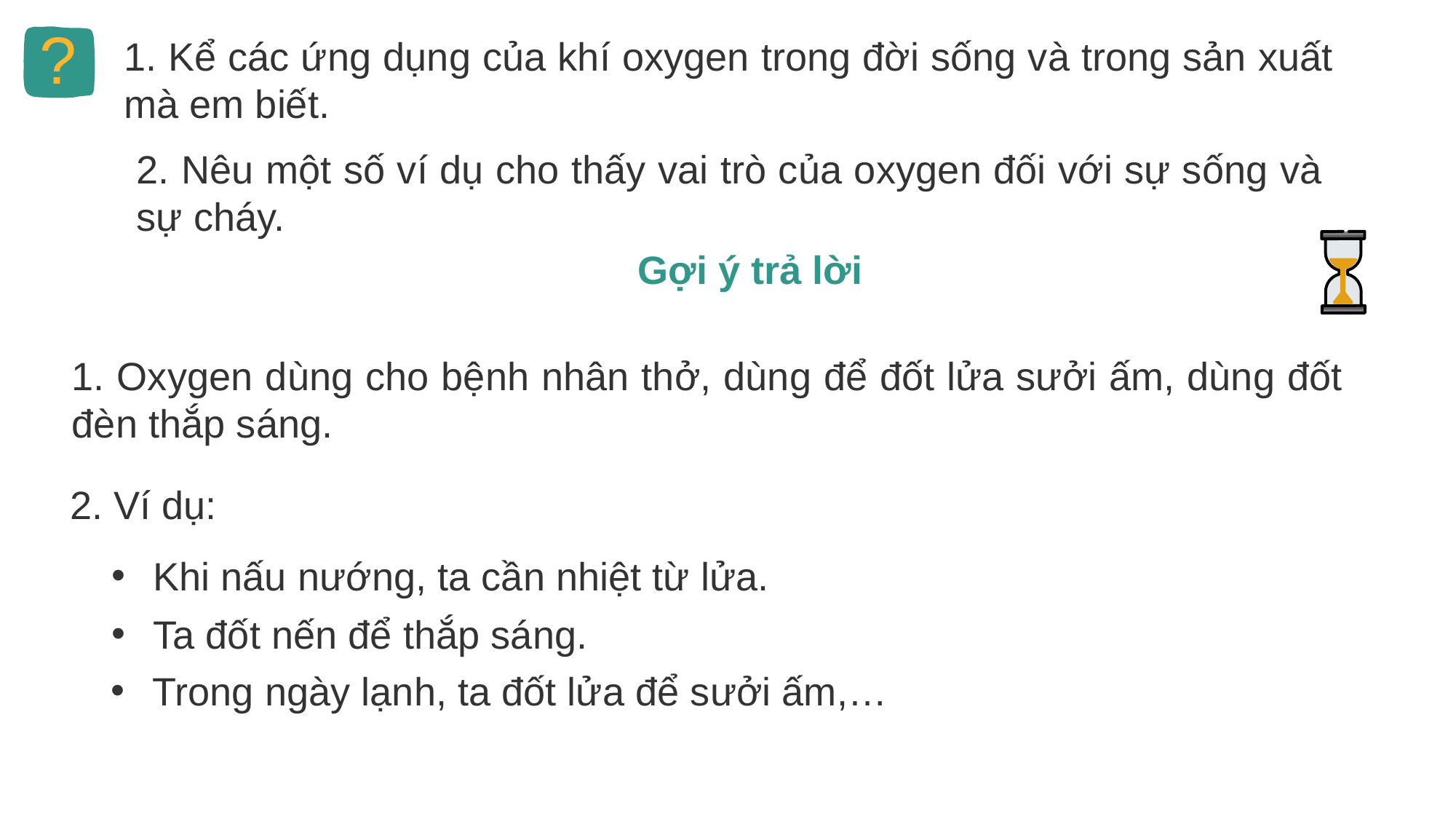

?

1. Kể các ứng dụng của khí oxygen trong đời sống và trong sản xuất mà em biết.
2. Nêu một số ví dụ cho thấy vai trò của oxygen đối với sự sống và sự cháy.

Gợi ý trả lời
1. Oxygen dùng cho bệnh nhân thở, dùng để đốt lửa sưởi ấm, dùng đốt đèn thắp sáng.
2. Ví dụ:
Khi nấu nướng, ta cần nhiệt từ lửa.
Ta đốt nến để thắp sáng.
Trong ngày lạnh, ta đốt lửa để sưởi ấm,…